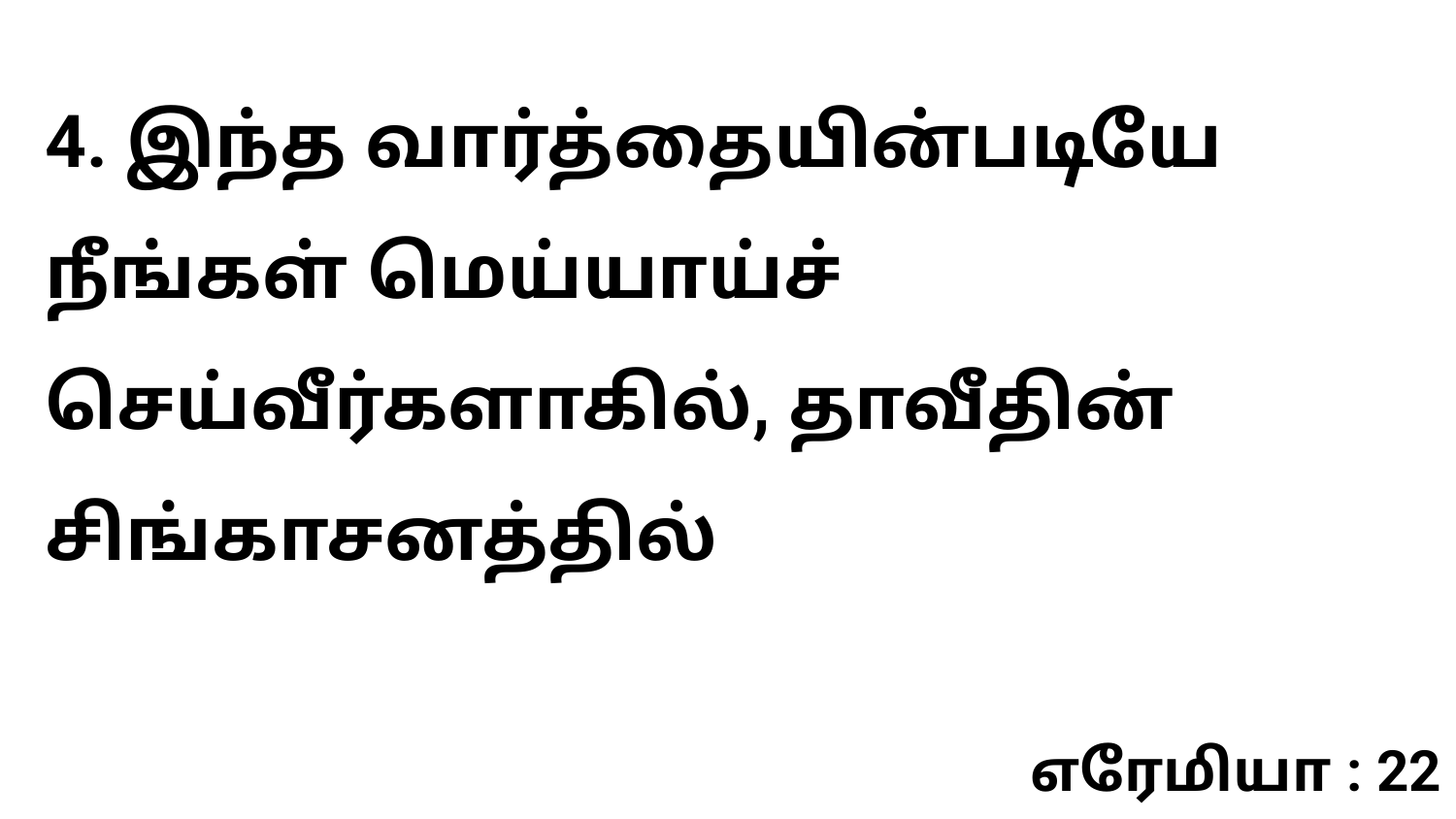

4. இந்த வார்த்தையின்படியே நீங்கள் மெய்யாய்ச் செய்வீர்களாகில், தாவீதின் சிங்காசனத்தில்
எரேமியா : 22